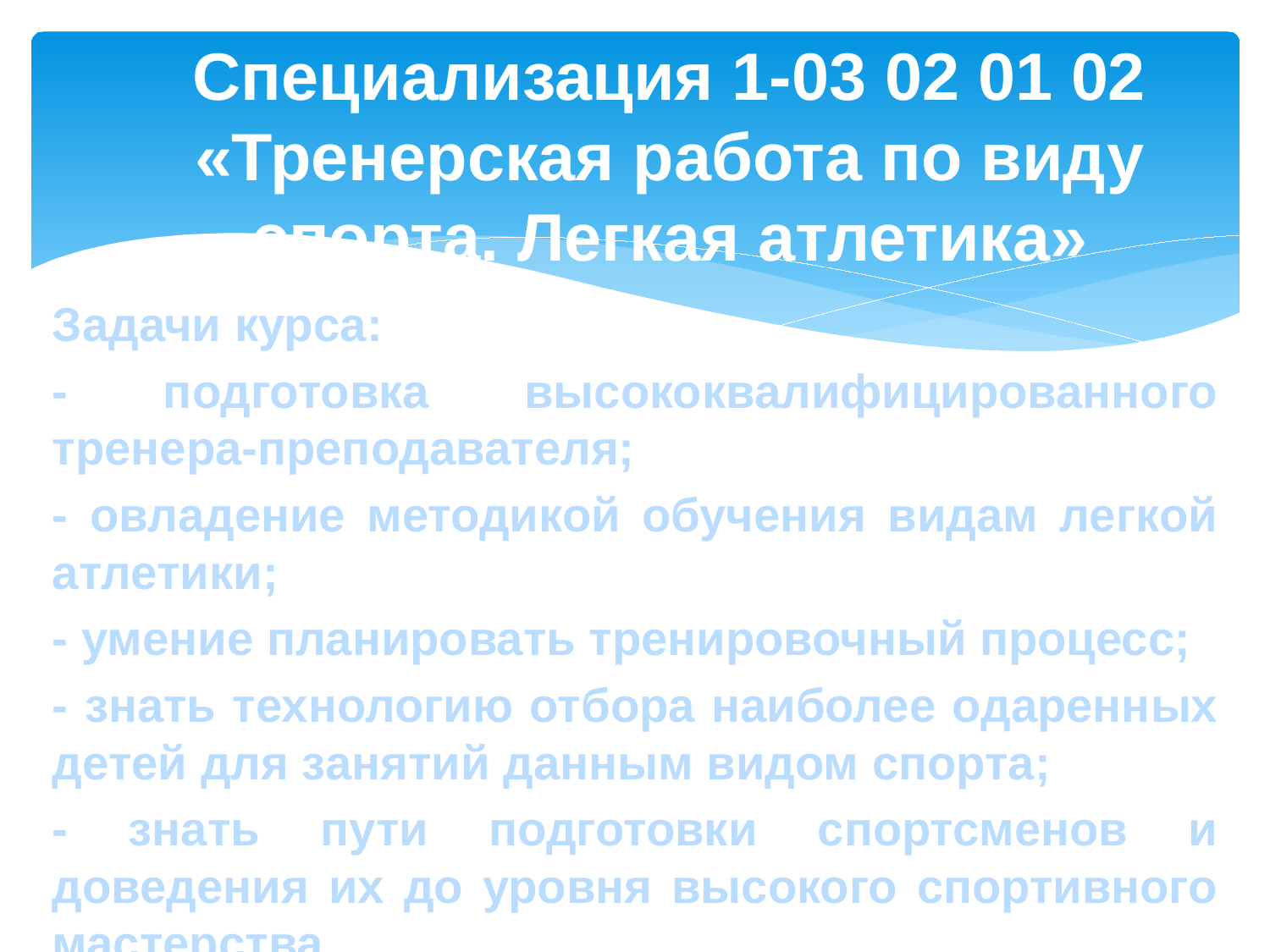

# Специализация 1-03 02 01 02 «Тренерская работа по виду спорта. Легкая атлетика»
Задачи курса:
- подготовка высококвалифицированного тренера-преподавателя;
- овладение методикой обучения видам легкой атлетики;
- умение планировать тренировочный процесс;
- знать технологию отбора наиболее одаренных детей для занятий данным видом спорта;
- знать пути подготовки спортсменов и доведения их до уровня высокого спортивного мастерства.